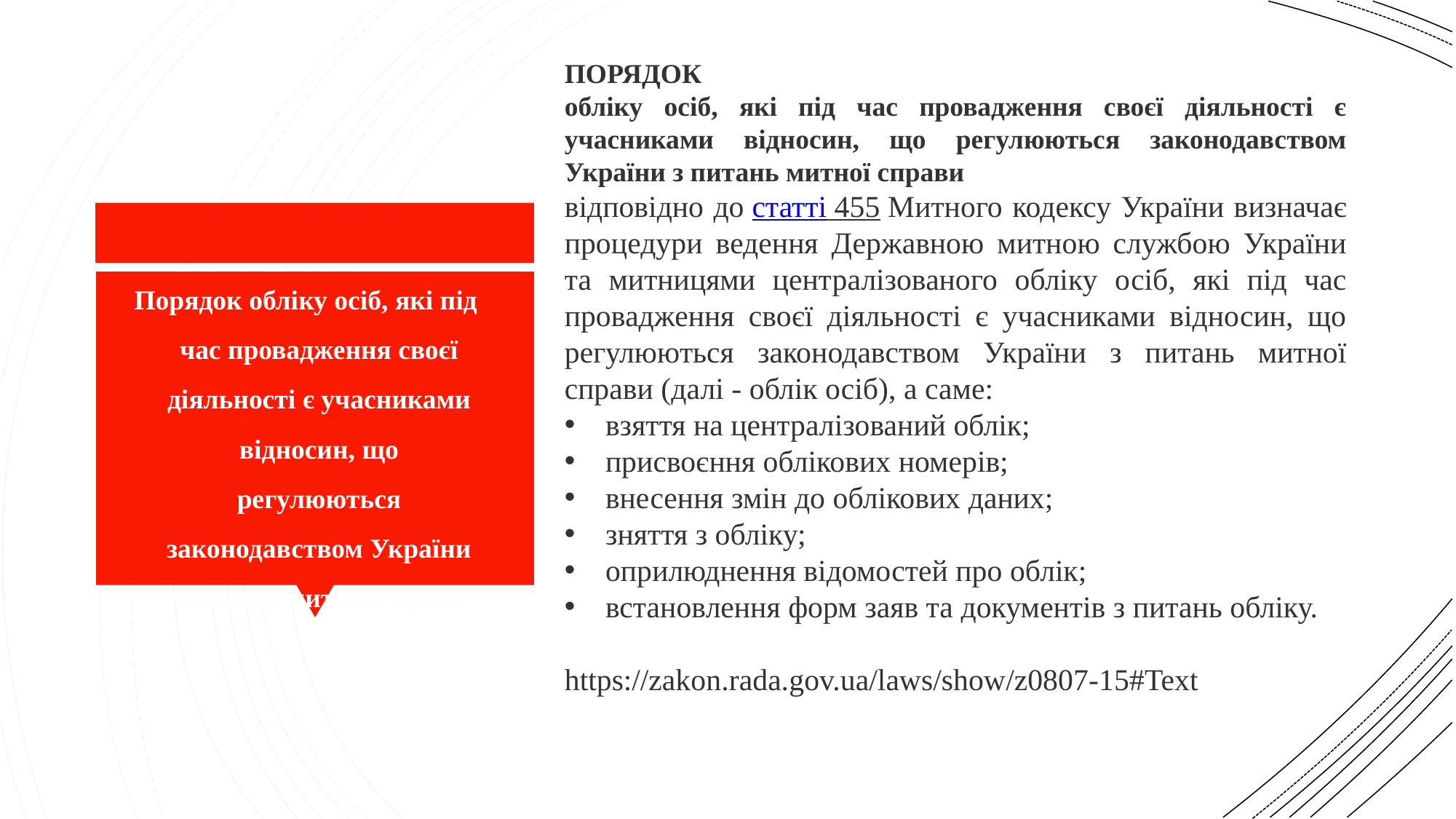

ПОРЯДОК
обліку осіб, які під час провадження своєї діяльності є учасниками відносин, що регулюються законодавством України з питань митної справи
відповідно до статті 455 Митного кодексу України визначає процедури ведення Державною митною службою України та митницями централізованого обліку осіб, які під час провадження своєї діяльності є учасниками відносин, що регулюються законодавством України з питань митної справи (далі - облік осіб), а саме:
взяття на централізований облік;
присвоєння облікових номерів;
внесення змін до облікових даних;
зняття з обліку;
оприлюднення відомостей про облік;
встановлення форм заяв та документів з питань обліку.

https://zakon.rada.gov.ua/laws/show/z0807-15#Text

Порядок обліку осіб, які під час провадження своєї діяльності є учасниками відносин, що регулюються законодавством України з питань митної справи